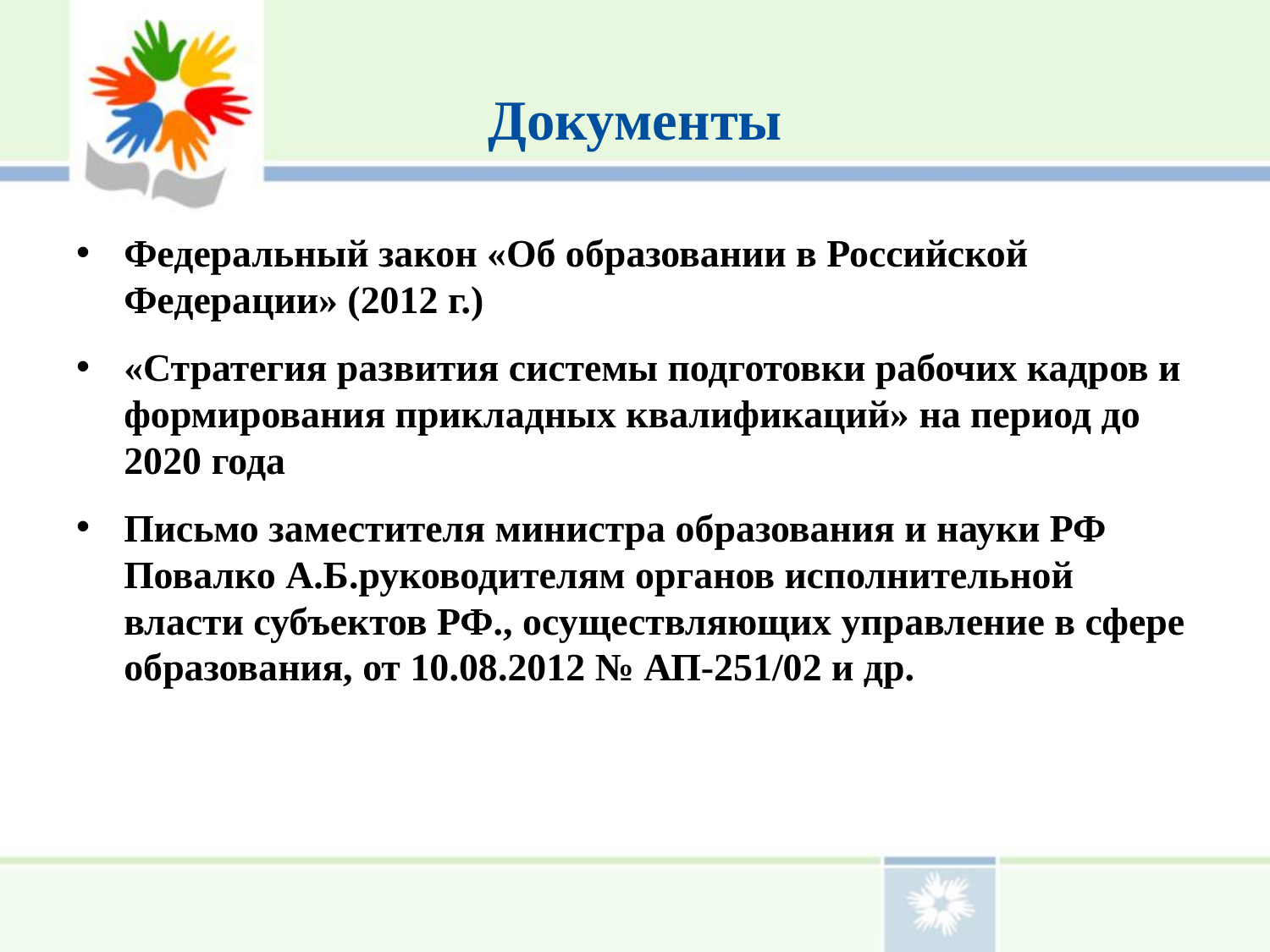

# Документы
Федеральный закон «Об образовании в Российской Федерации» (2012 г.)
«Стратегия развития системы подготовки рабочих кадров и формирования прикладных квалификаций» на период до 2020 года
Письмо заместителя министра образования и науки РФ Повалко А.Б.руководителям органов исполнительной власти субъектов РФ., осуществляющих управление в сфере образования, от 10.08.2012 № АП-251/02 и др.